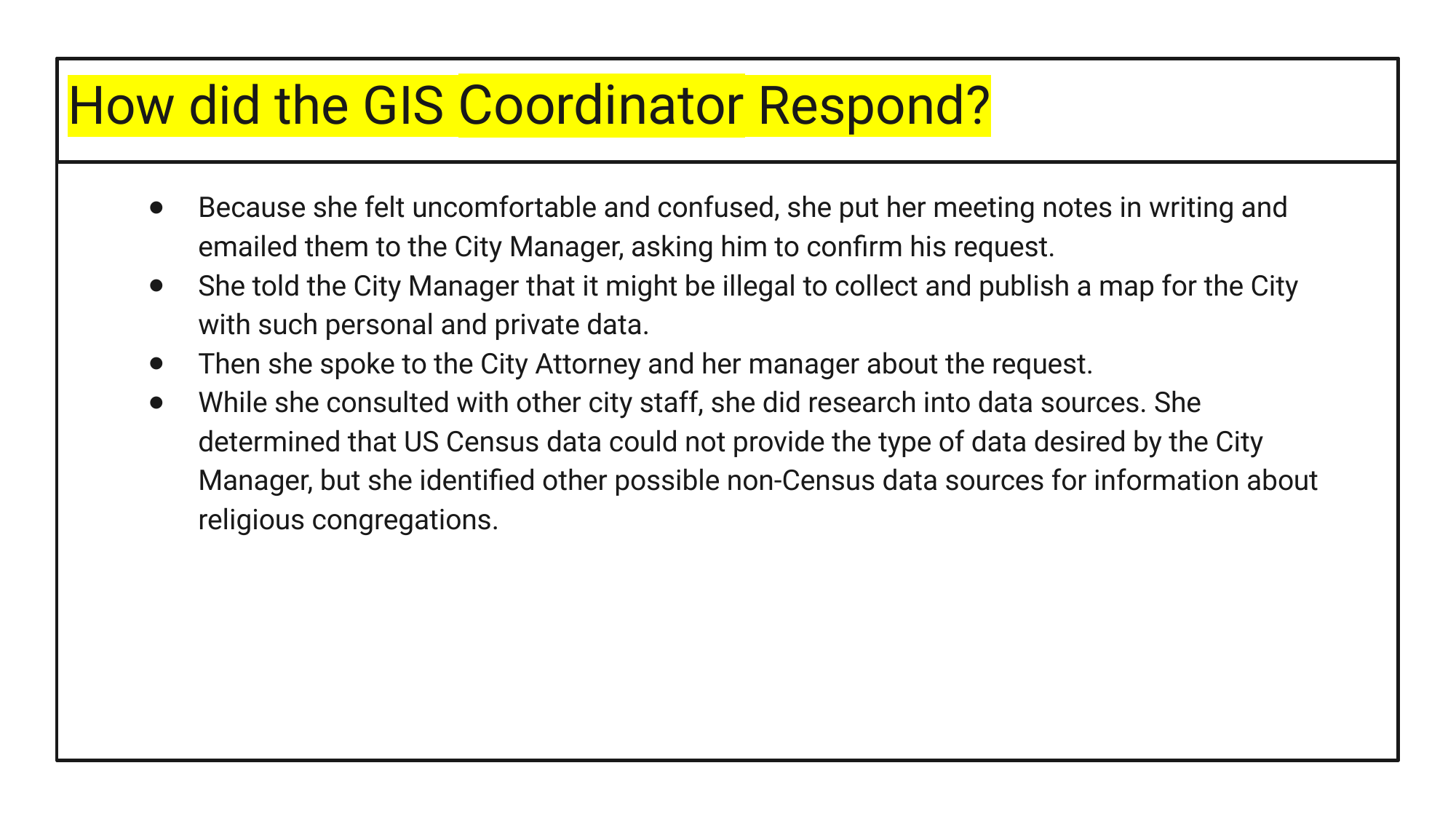

# How did the GIS Coordinator Respond?
Because she felt uncomfortable and confused, she put her meeting notes in writing and emailed them to the City Manager, asking him to confirm his request.
She told the City Manager that it might be illegal to collect and publish a map for the City with such personal and private data.
Then she spoke to the City Attorney and her manager about the request.
While she consulted with other city staff, she did research into data sources. She determined that US Census data could not provide the type of data desired by the City Manager, but she identified other possible non-Census data sources for information about religious congregations.